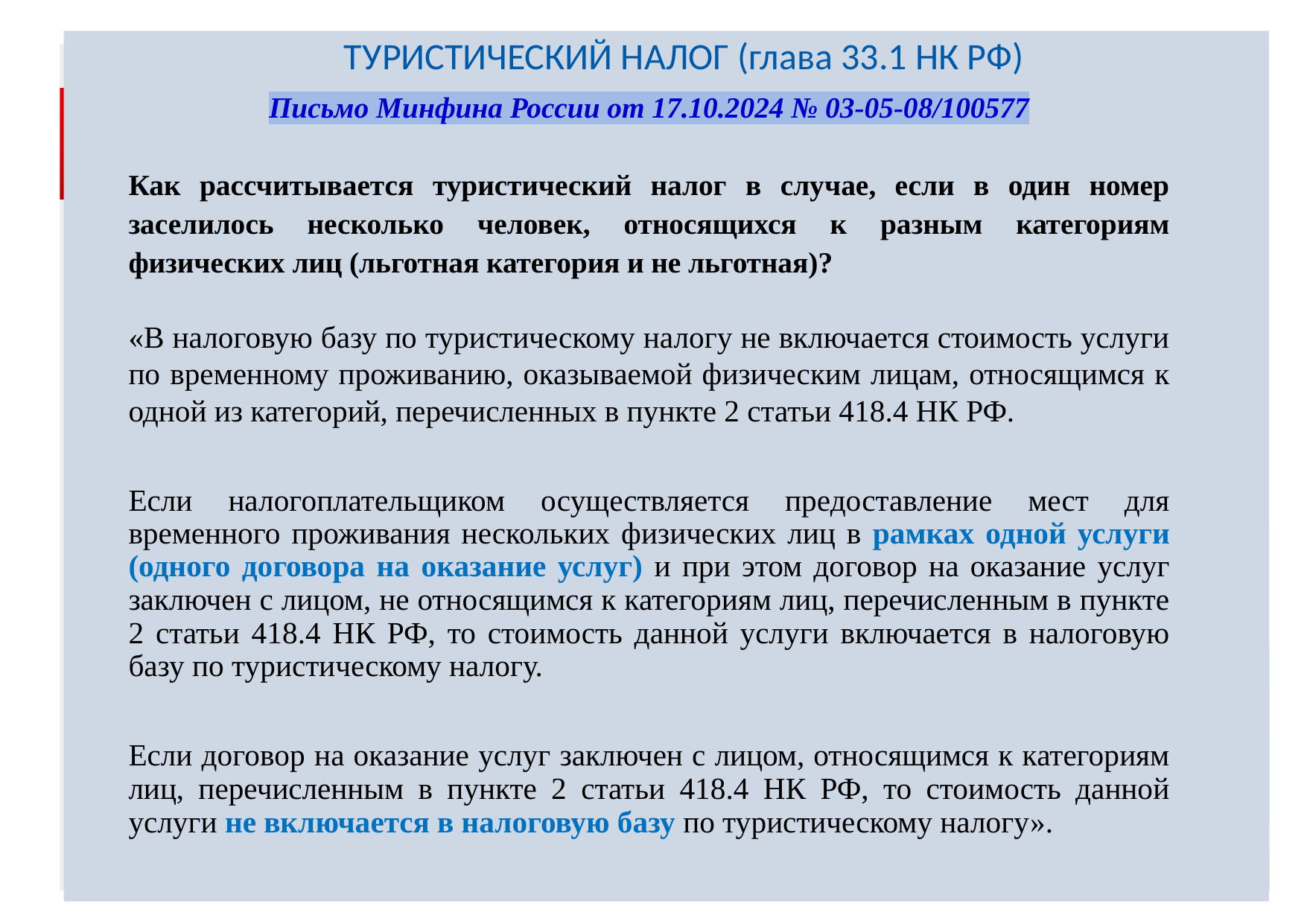

# ТУРИСТИЧЕСКИЙ НАЛОГ (глава 33.1 НК РФ)

Письмо Минфина России от 17.10.2024 № 03-05-08/100577

Как рассчитывается туристический налог в случае, если в один номер заселилось несколько человек, относящихся к разным категориям физических лиц (льготная категория и не льготная)?

«В налоговую базу по туристическому налогу не включается стоимость услуги по временному проживанию, оказываемой физическим лицам, относящимся к одной из категорий, перечисленных в пункте 2 статьи 418.4 НК РФ.

Если налогоплательщиком осуществляется предоставление мест для временного проживания нескольких физических лиц в рамках одной услуги (одного договора на оказание услуг) и при этом договор на оказание услуг заключен с лицом, не относящимся к категориям лиц, перечисленным в пункте 2 статьи 418.4 НК РФ, то стоимость данной услуги включается в налоговую базу по туристическому налогу.

Если договор на оказание услуг заключен с лицом, относящимся к категориям лиц, перечисленным в пункте 2 статьи 418.4 НК РФ, то стоимость данной услуги не включается в налоговую базу по туристическому налогу».
11